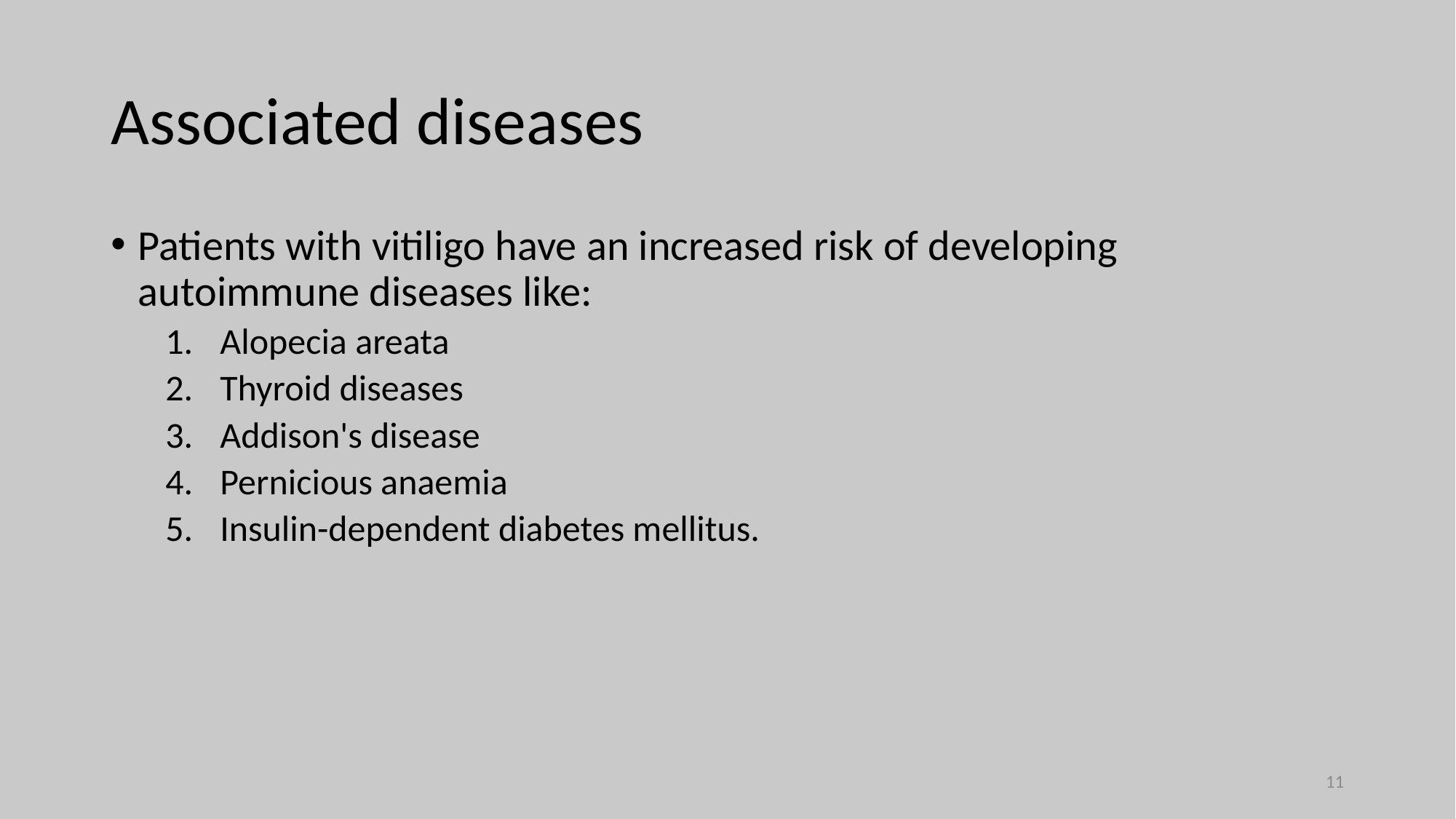

# Associated diseases
Patients with vitiligo have an increased risk of developing autoimmune diseases like:
Alopecia areata
Thyroid diseases
Addison's disease
Pernicious anaemia
Insulin-dependent diabetes mellitus.
11